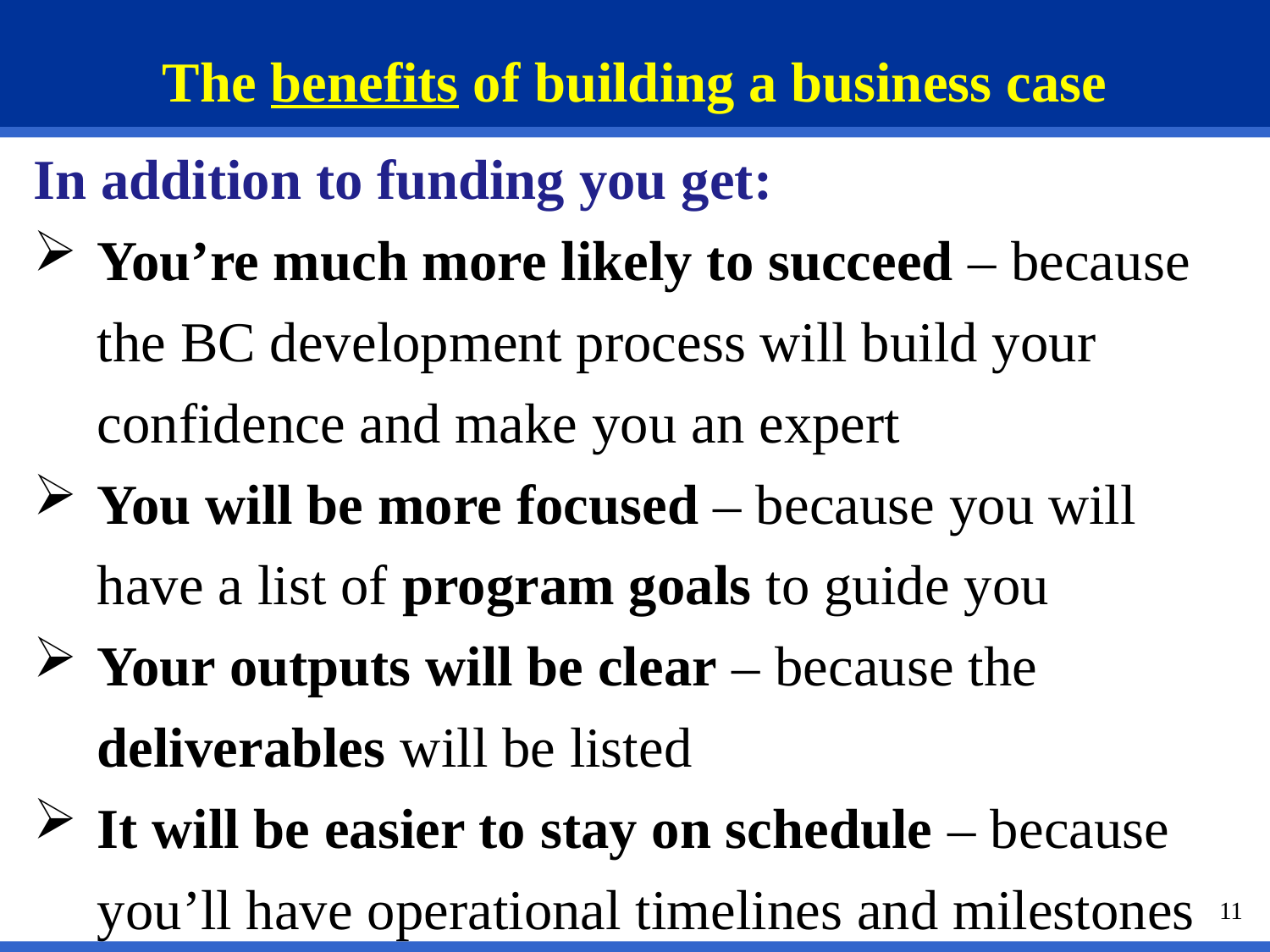

# The benefits of building a business case
In addition to funding you get:
You’re much more likely to succeed – because the BC development process will build your confidence and make you an expert
You will be more focused – because you will have a list of program goals to guide you
Your outputs will be clear – because the deliverables will be listed
It will be easier to stay on schedule – because you’ll have operational timelines and milestones

11